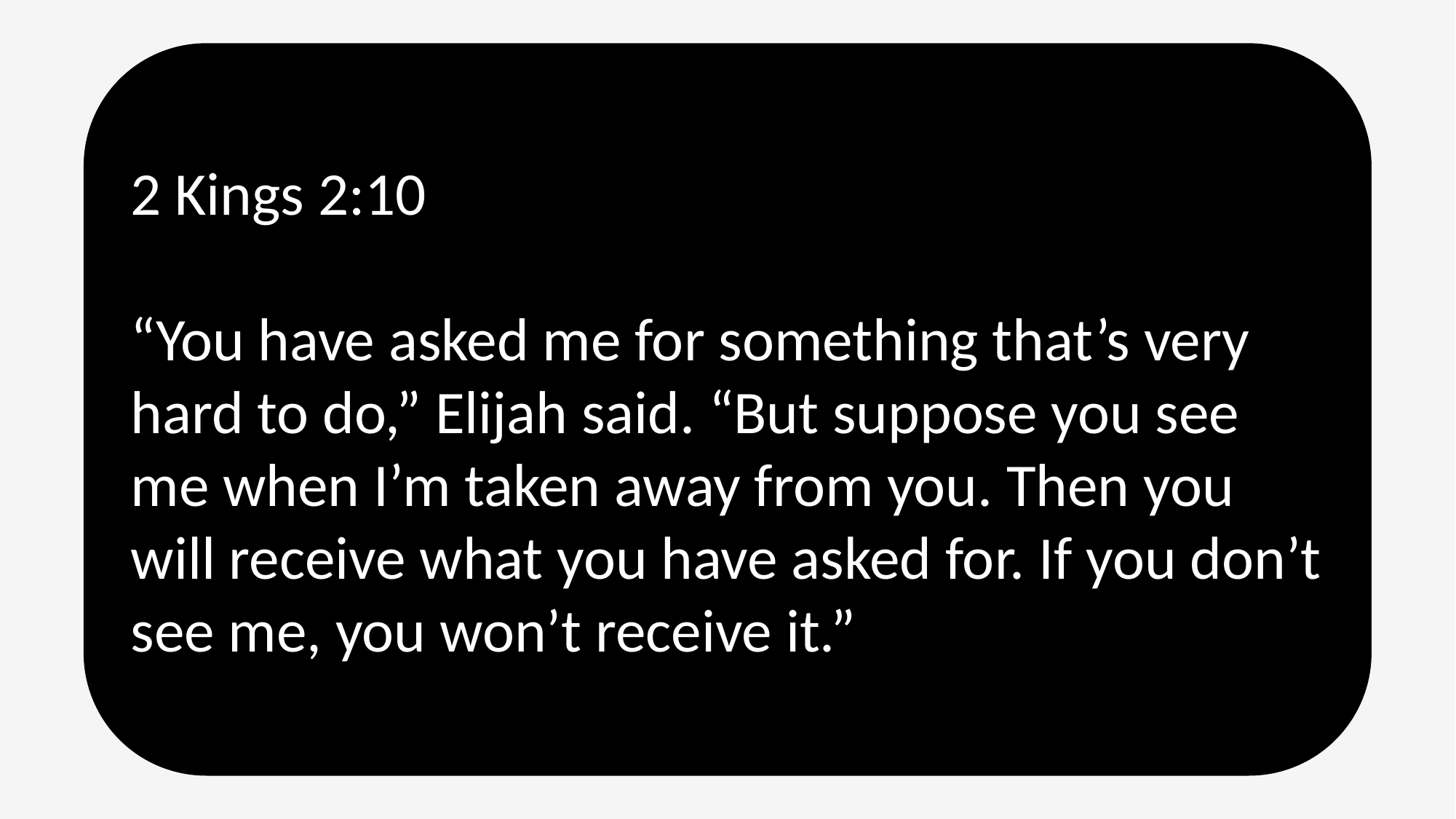

2 Kings 2:10

“You have asked me for something that’s very hard to do,” Elijah said. “But suppose you see me when I’m taken away from you. Then you will receive what you have asked for. If you don’t see me, you won’t receive it.”